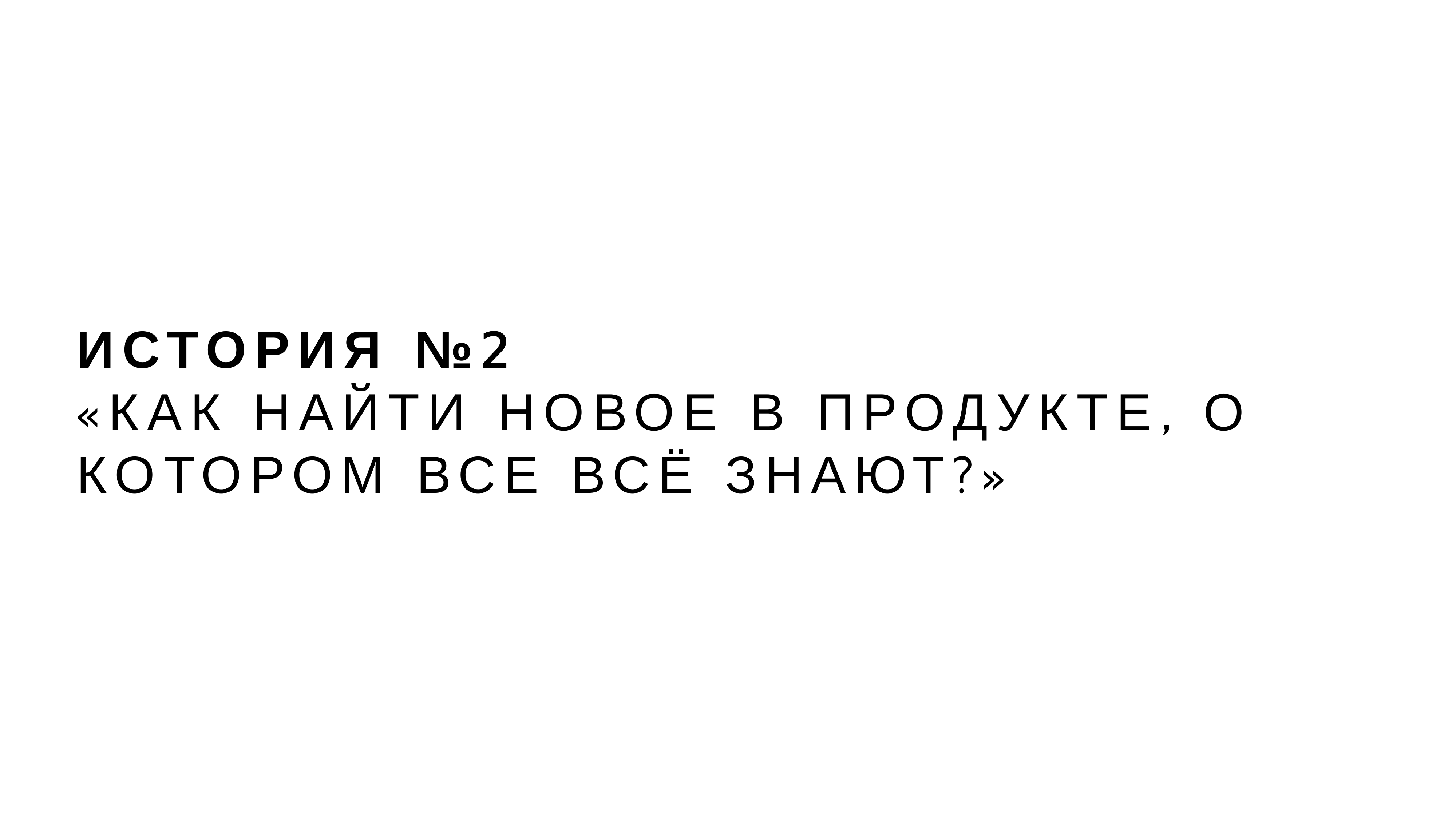

# История №2
«Как найти новое в продукте, о котором все всё знают?»